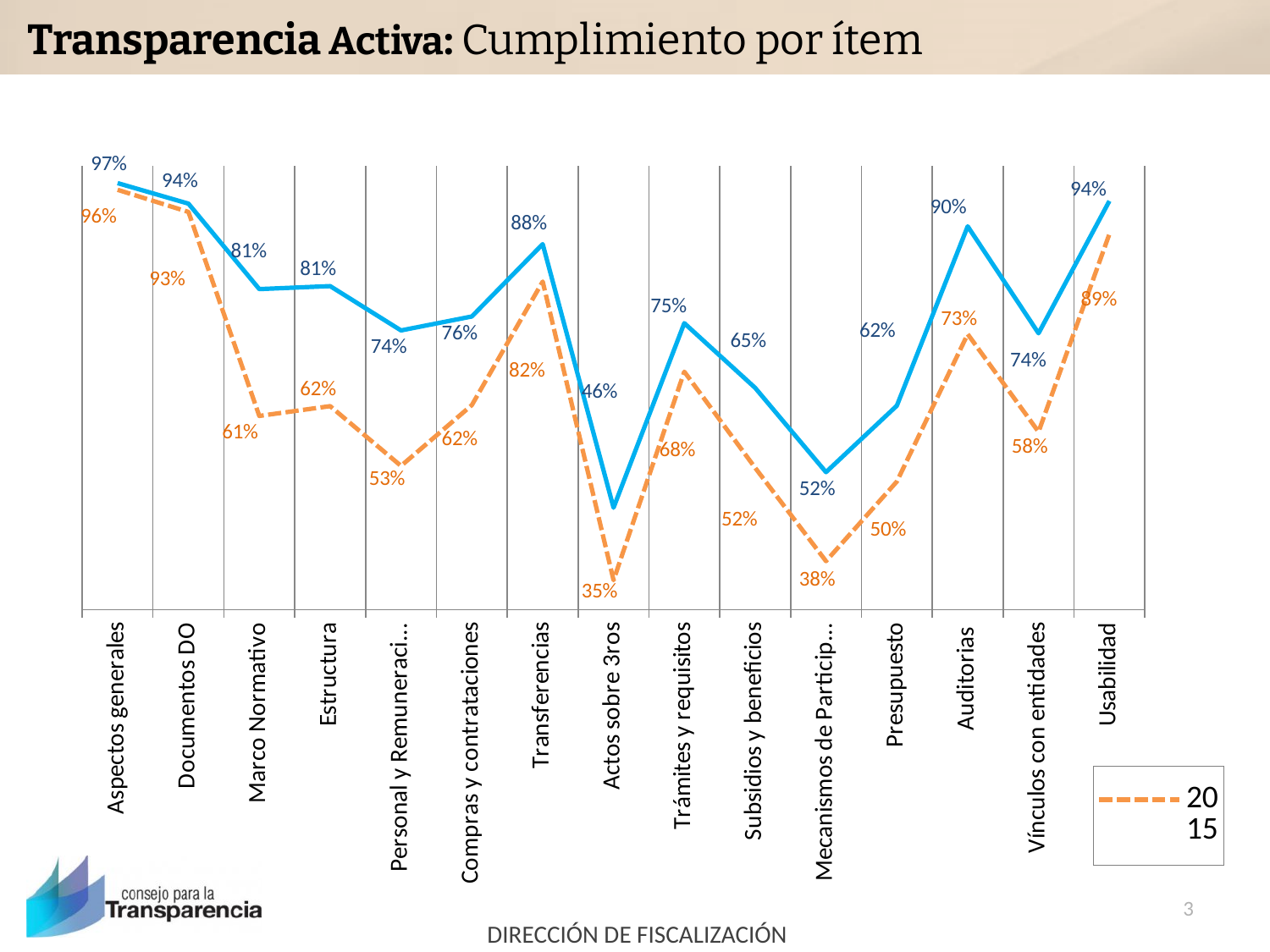

Transparencia Activa: Cumplimiento por ítem

### Chart

| Category | 2015 | 2016 |
|---|---|---|
| Aspectos generales | 0.9618936231884062 | 0.9724547826086958 |
| Documentos DO | 0.9270339130434782 | 0.9400826086956521 |
| Marco Normativo | 0.6056199999999996 | 0.805458260869565 |
| Estructura | 0.6210144927536232 | 0.8101449275362319 |
| Personal y Remuneraciones | 0.5268744927536241 | 0.7403257971014501 |
| Compras y contrataciones | 0.6226947826086948 | 0.7623052173913035 |
| Transferencias | 0.817374492753623 | 0.8763197101449272 |
| Actos sobre 3ros | 0.34666724637681207 | 0.4610272463768123 |
| Trámites y requisitos | 0.6753156521739138 | 0.7517768115942035 |
| Subsidios y beneficios | 0.5238492753623186 | 0.6498562318840574 |
| Mecanismos de Participación | 0.37667478260869597 | 0.5169547826086951 |
| Presupuesto | 0.5022173913043475 | 0.6217605797101449 |
| Auditorias  | 0.7344805797101452 | 0.904343188405797 |
| Vínculos con entidades | 0.58052579710145 | 0.7358066666666674 |
| Usabilidad | 0.8922252173913037 | 0.9442692753623186 |
3
DIRECCIÓN DE FISCALIZACIÓN